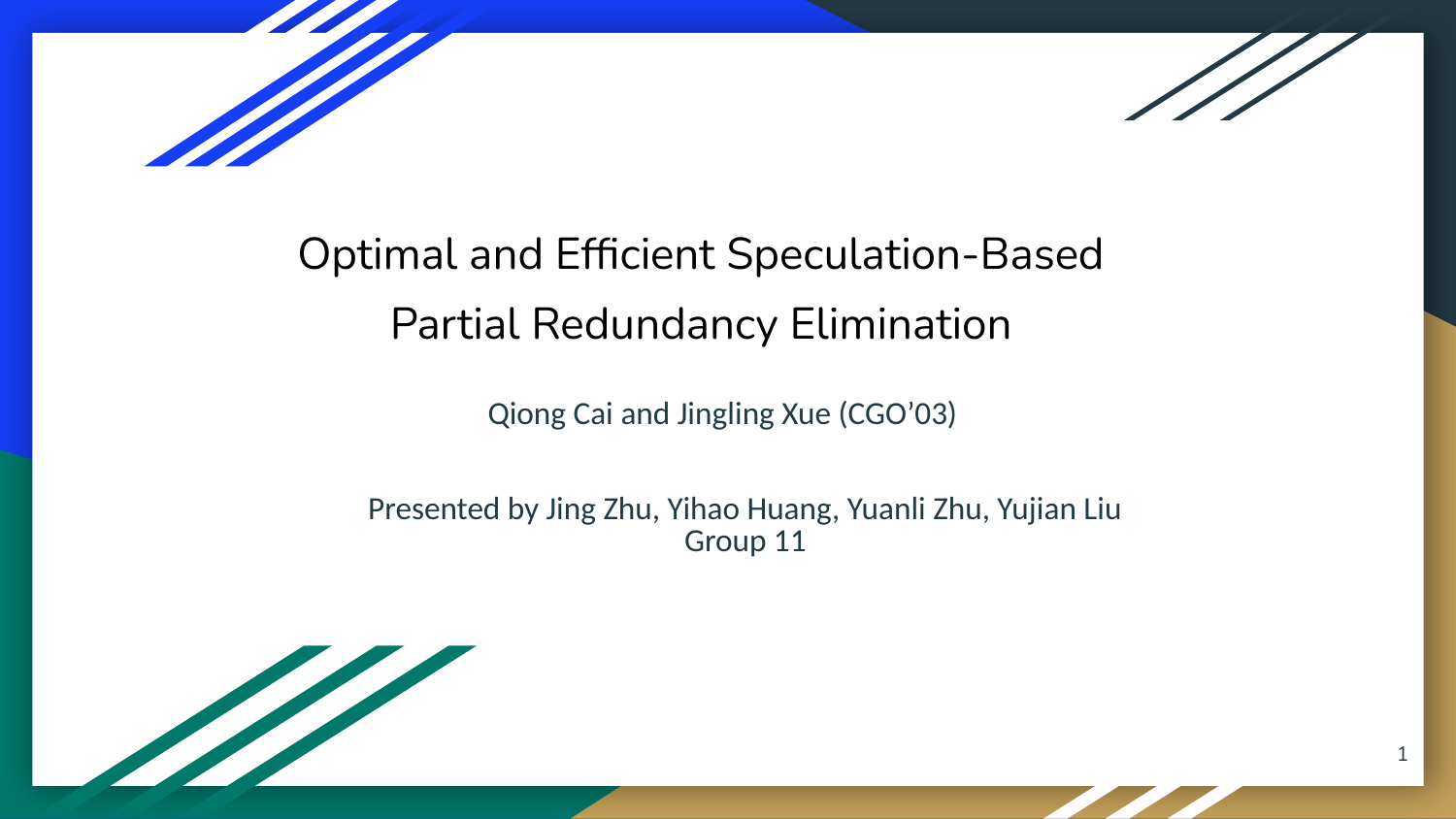

# Optimal and Efficient Speculation-Based Partial Redundancy Elimination
Qiong Cai and Jingling Xue (CGO’03)
Presented by Jing Zhu, Yihao Huang, Yuanli Zhu, Yujian Liu
Group 11
1